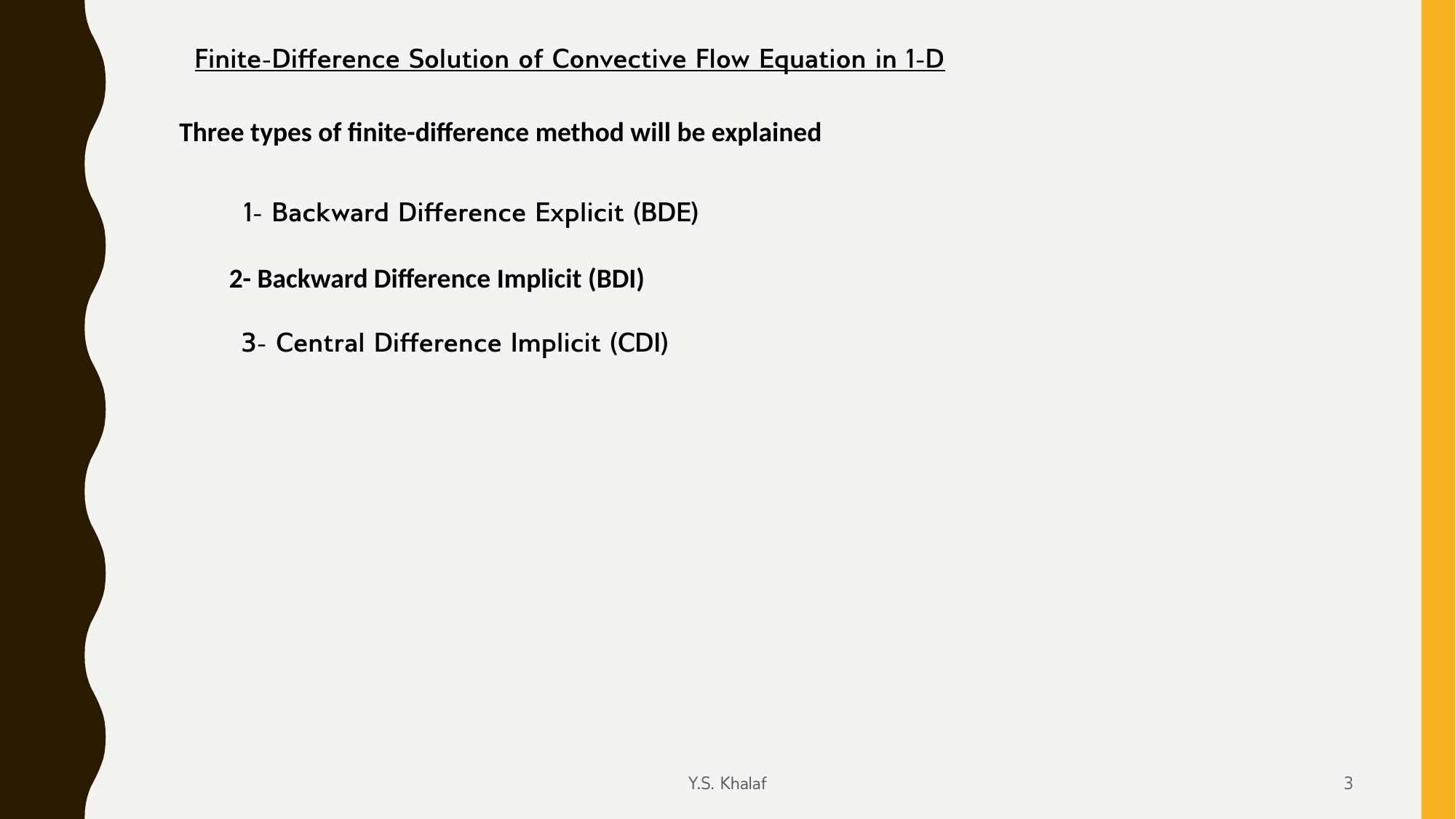

Finite-Difference Solution of Convective Flow Equation in 1-D
Three types of finite-difference method will be explained
1- Backward Difference Explicit (BDE)
  2- Backward Difference Implicit (BDI)
3- Central Difference Implicit (CDI)
Y.S. Khalaf
3